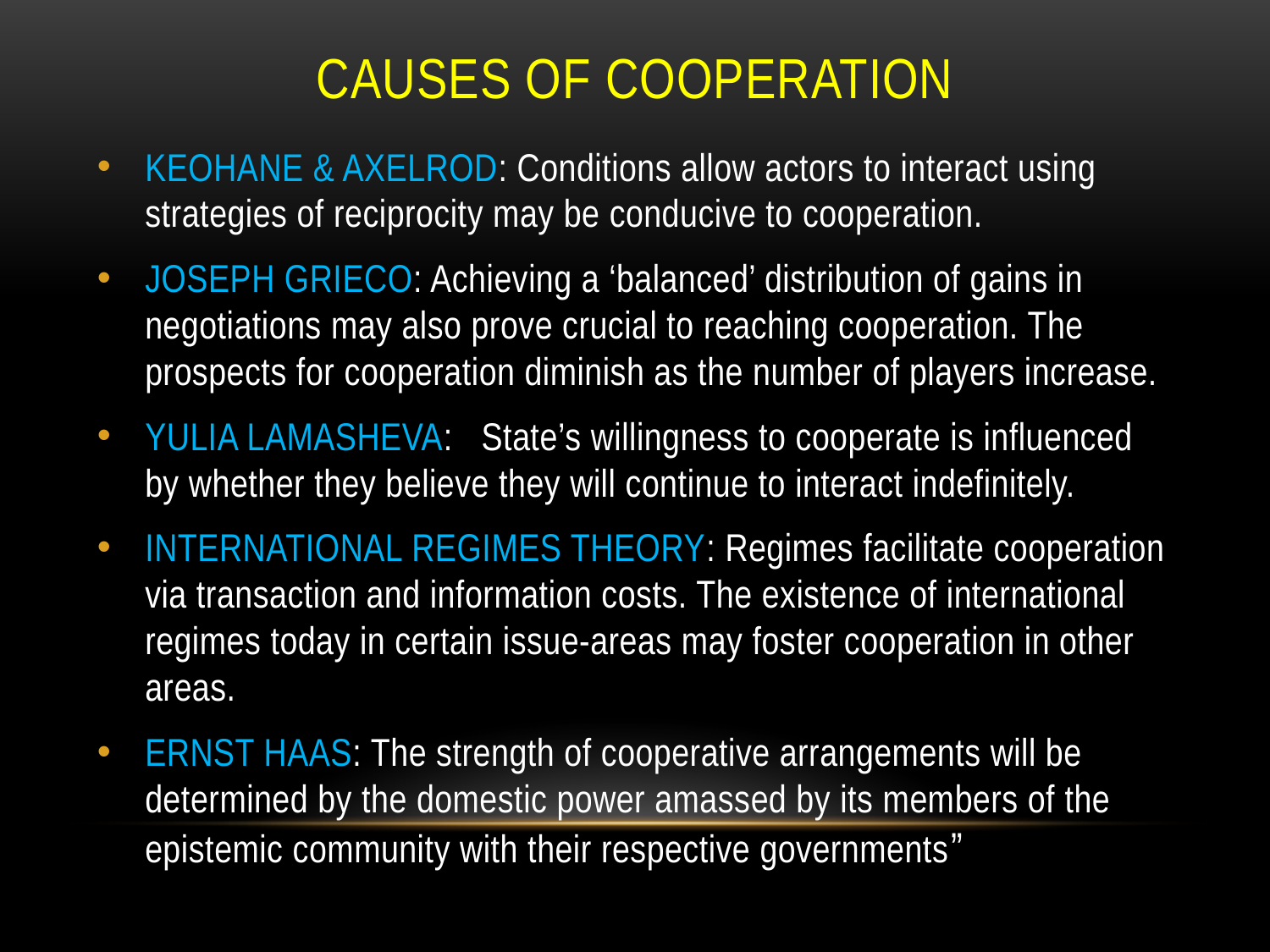

# CAUSES OF COOPERATION
KEOHANE & AXELROD: Conditions allow actors to interact using strategies of reciprocity may be conducive to cooperation.
JOSEPH GRIECO: Achieving a ‘balanced’ distribution of gains in negotiations may also prove crucial to reaching cooperation. The prospects for cooperation diminish as the number of players increase.
YULIA LAMASHEVA:   State’s willingness to cooperate is influenced by whether they believe they will continue to interact indefinitely.
INTERNATIONAL REGIMES THEORY: Regimes facilitate cooperation via transaction and information costs. The existence of international regimes today in certain issue-areas may foster cooperation in other areas.
ERNST HAAS: The strength of cooperative arrangements will be determined by the domestic power amassed by its members of the epistemic community with their respective governments”